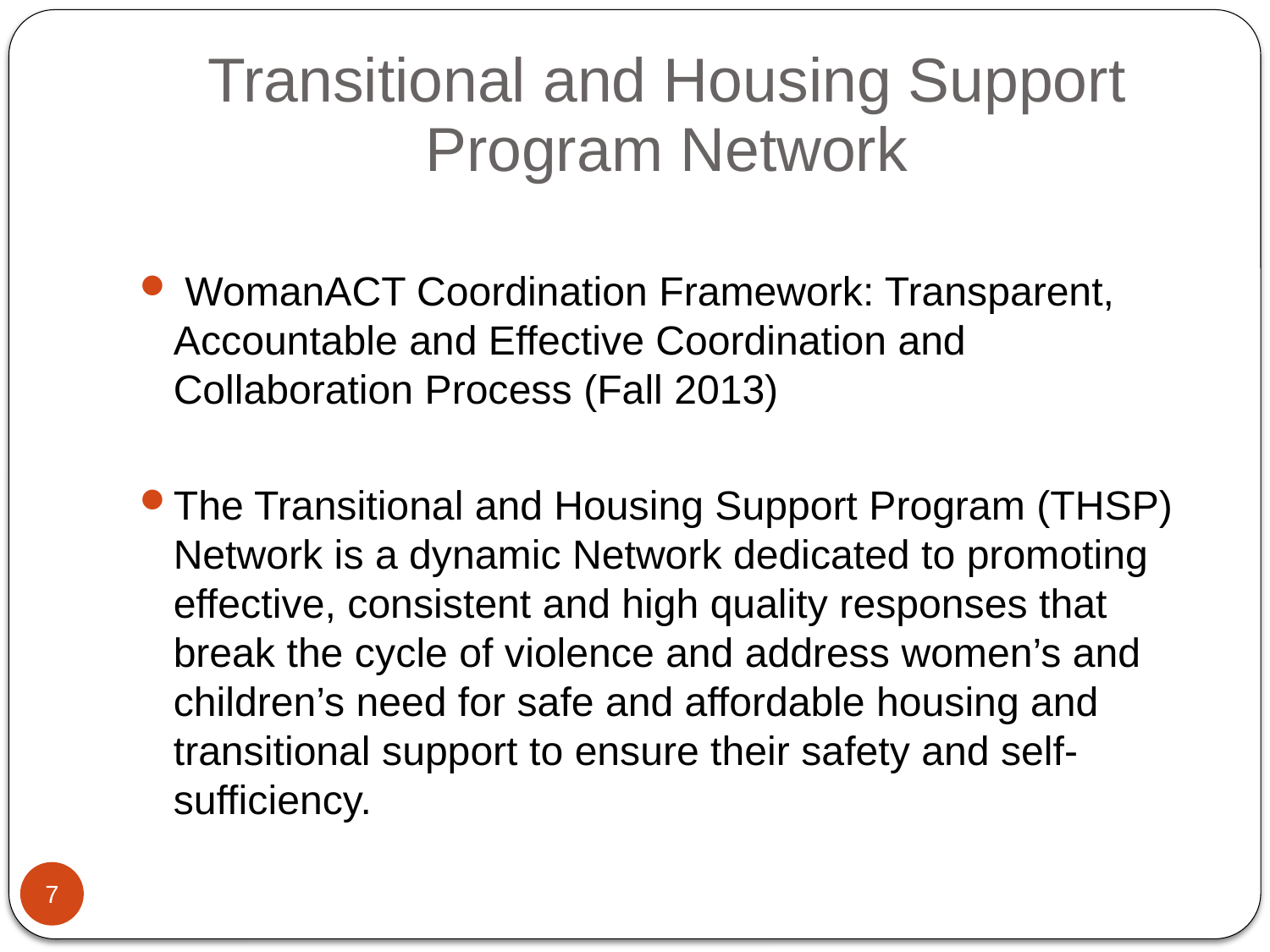

# Transitional and Housing Support Program Network

 WomanACT Coordination Framework: Transparent, Accountable and Effective Coordination and Collaboration Process (Fall 2013)

The Transitional and Housing Support Program (THSP) Network is a dynamic Network dedicated to promoting effective, consistent and high quality responses that break the cycle of violence and address women’s and children’s need for safe and affordable housing and transitional support to ensure their safety and self-sufficiency.

7